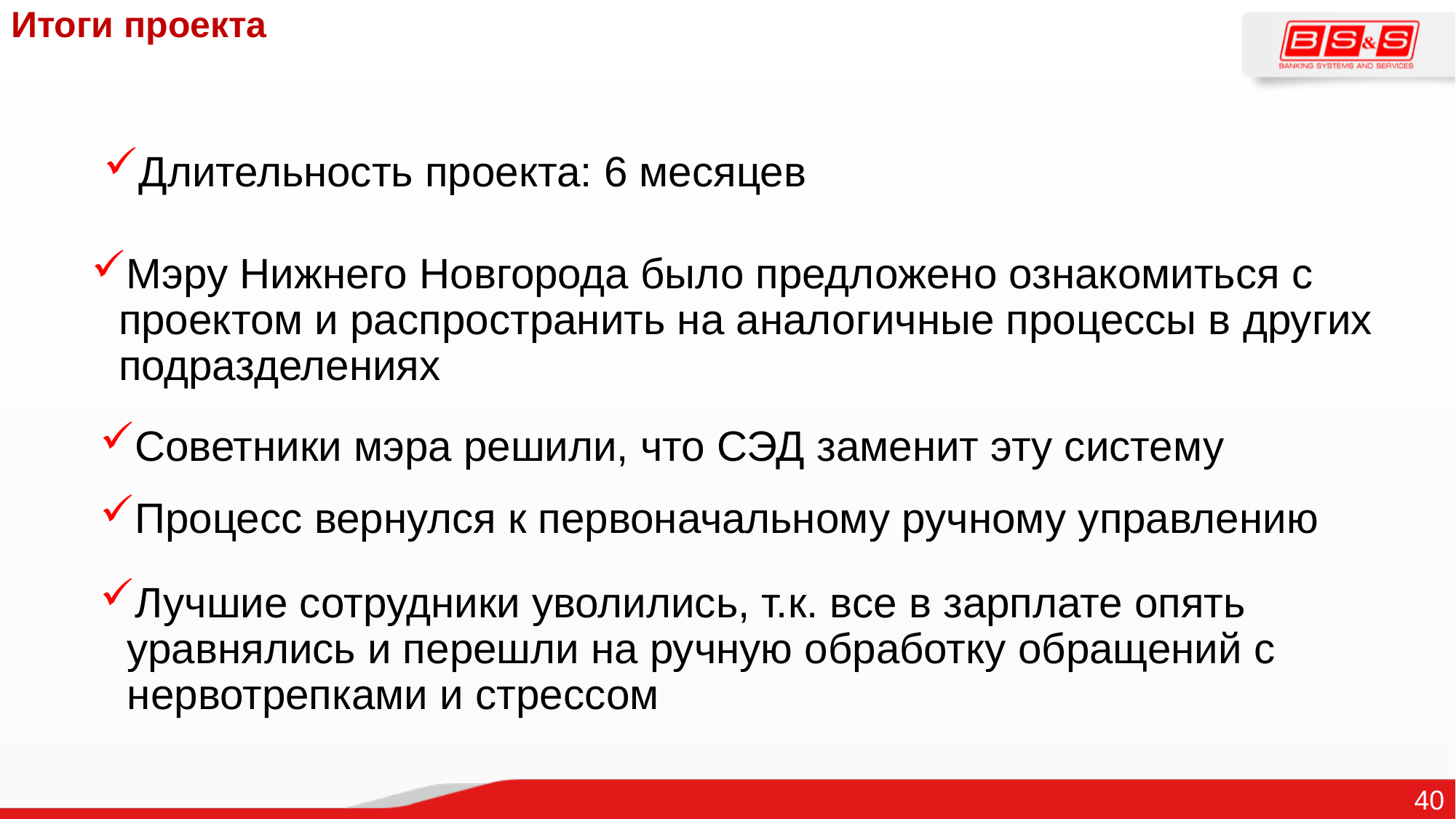

# Итоги проекта
Длительность проекта: 6 месяцев

Мэру Нижнего Новгорода было предложено ознакомиться с проектом и распространить на аналогичные процессы в других подразделениях
Советники мэра решили, что СЭД заменит эту систему
Процесс вернулся к первоначальному ручному управлению
Лучшие сотрудники уволились, т.к. все в зарплате опять уравнялись и перешли на ручную обработку обращений с нервотрепками и стрессом
40